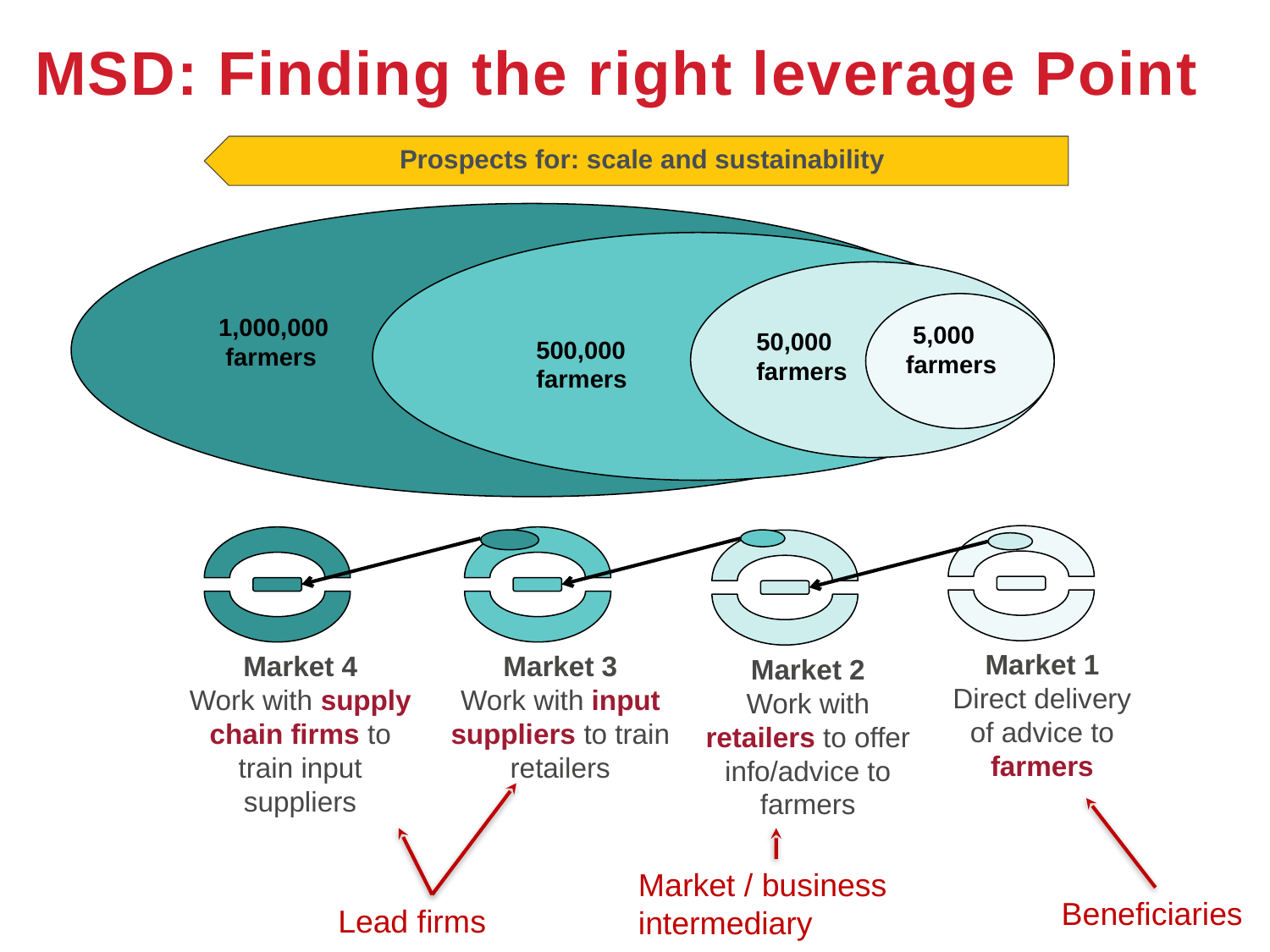

MSD: Finding the right leverage Point
Prospects for: scale and sustainability

1,000,000
 farmers

        500,000
        farmers

50,000
farmers
 5,000 farmers

Market 1
Direct delivery of advice to farmers

Market 4
Work with supply chain firms to train input suppliers

Market 3
Work with input suppliers to train retailers

Market 2
Work with retailers to offer info/advice to farmers

Market / business intermediary
Beneficiaries
Lead firms